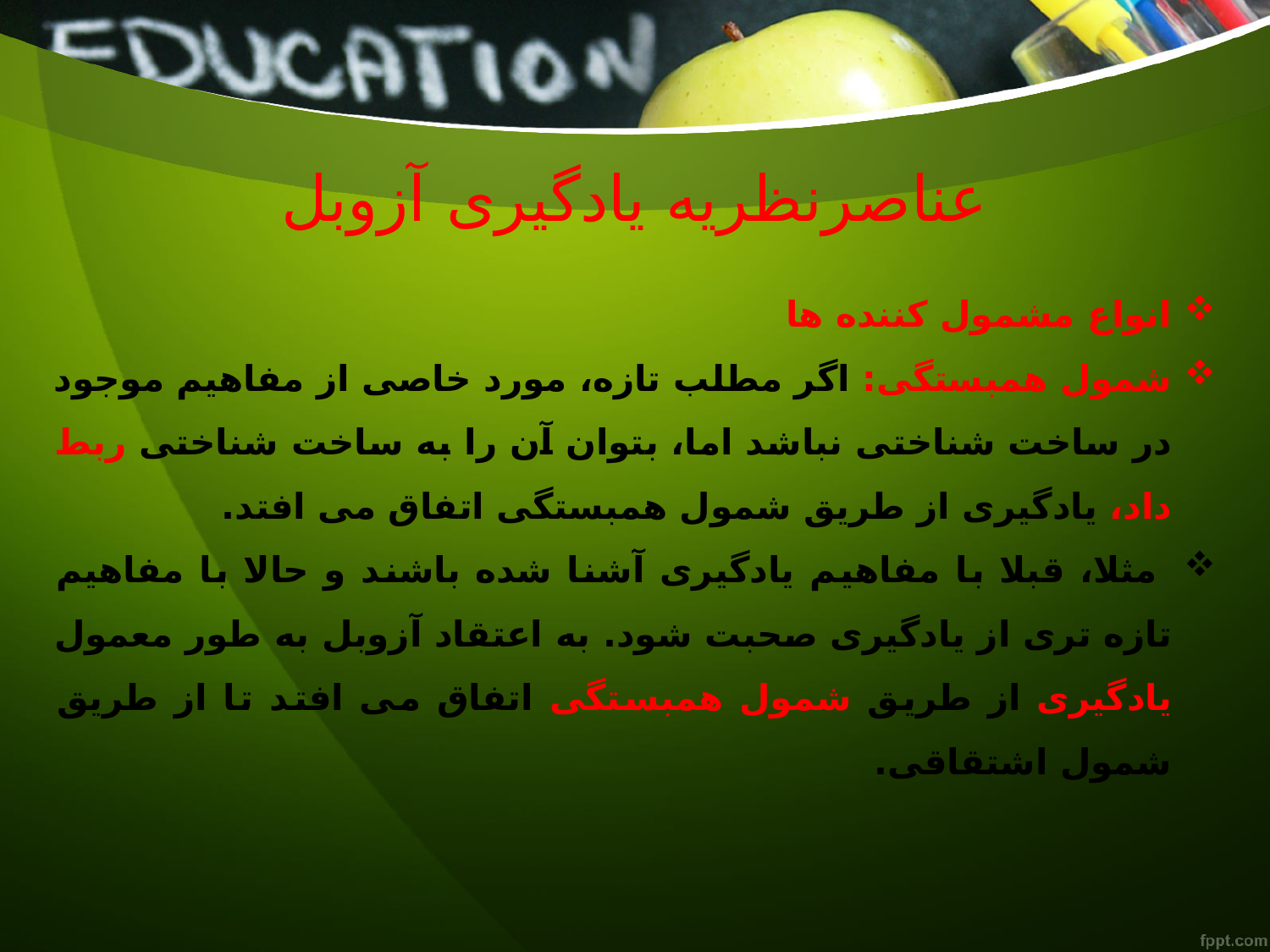

# عناصرنظریه یادگیری آزوبل
انواع مشمول کننده ها
شمول همبستگی: اگر مطلب تازه، مورد خاصی از مفاهیم موجود در ساخت شناختی نباشد اما، بتوان آن را به ساخت شناختی ربط داد، یادگیری از طریق شمول همبستگی اتفاق می افتد.
 مثلا، قبلا با مفاهیم یادگیری آشنا شده باشند و حالا با مفاهیم تازه تری از یادگیری صحبت شود. به اعتقاد آزوبل به طور معمول یادگیری از طریق شمول همبستگی اتفاق می افتد تا از طریق شمول اشتقاقی.